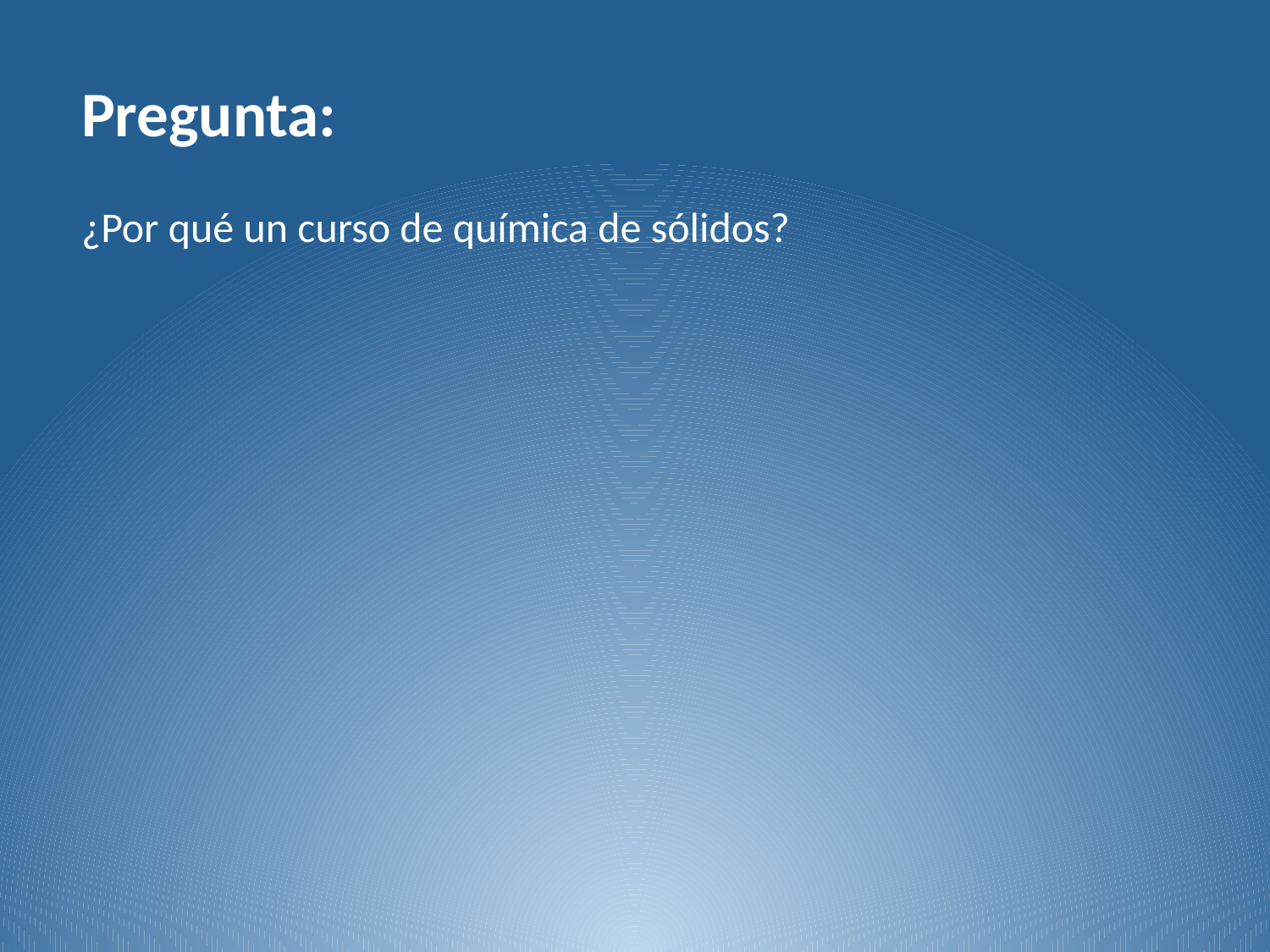

Pregunta:

¿Por qué un curso de química de sólidos?